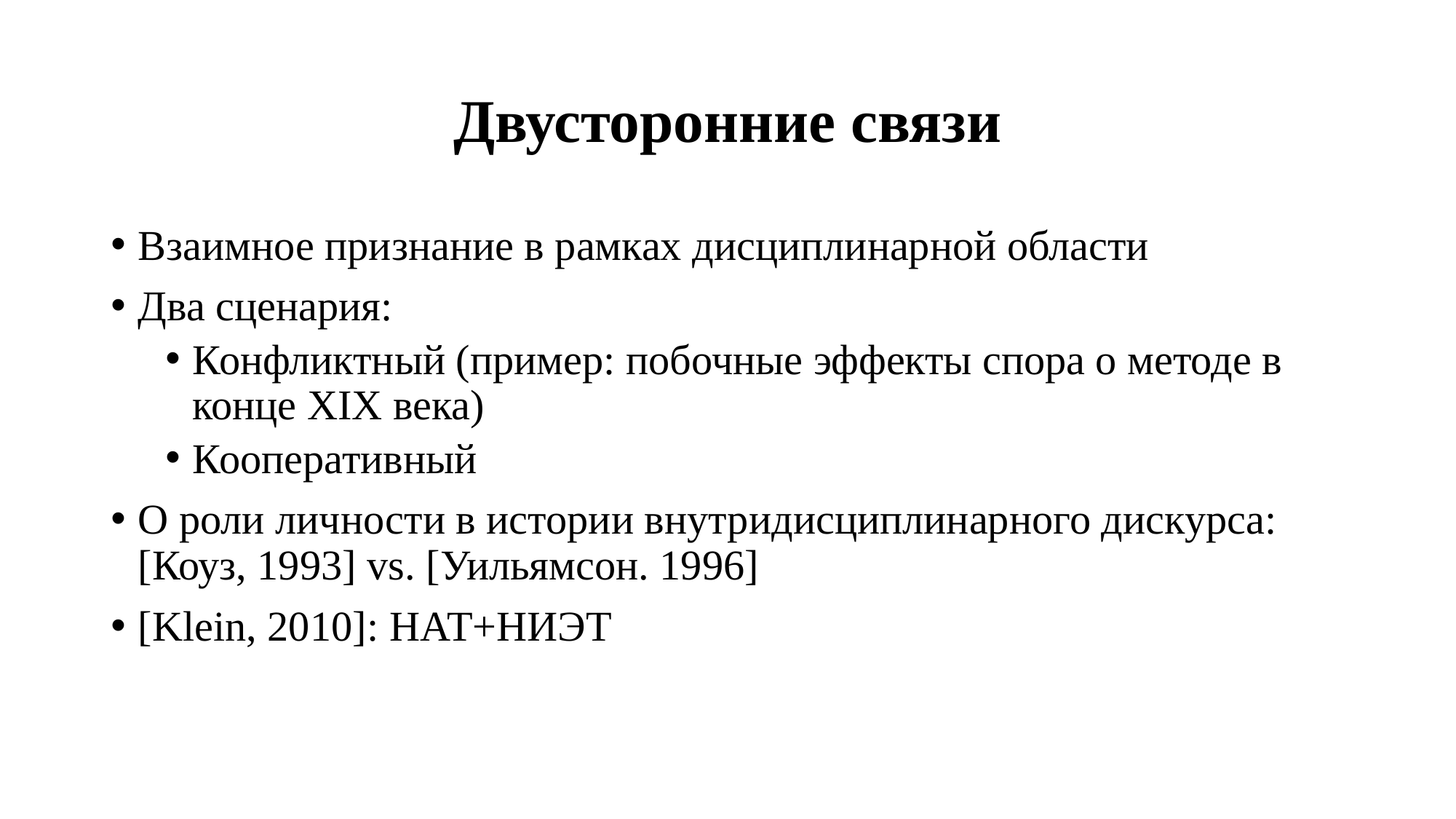

# Двусторонние связи
Взаимное признание в рамках дисциплинарной области
Два сценария:
Конфликтный (пример: побочные эффекты спора о методе в конце XIX века)
Кооперативный
О роли личности в истории внутридисциплинарного дискурса: [Коуз, 1993] vs. [Уильямсон. 1996]
[Klein, 2010]: НАТ+НИЭТ